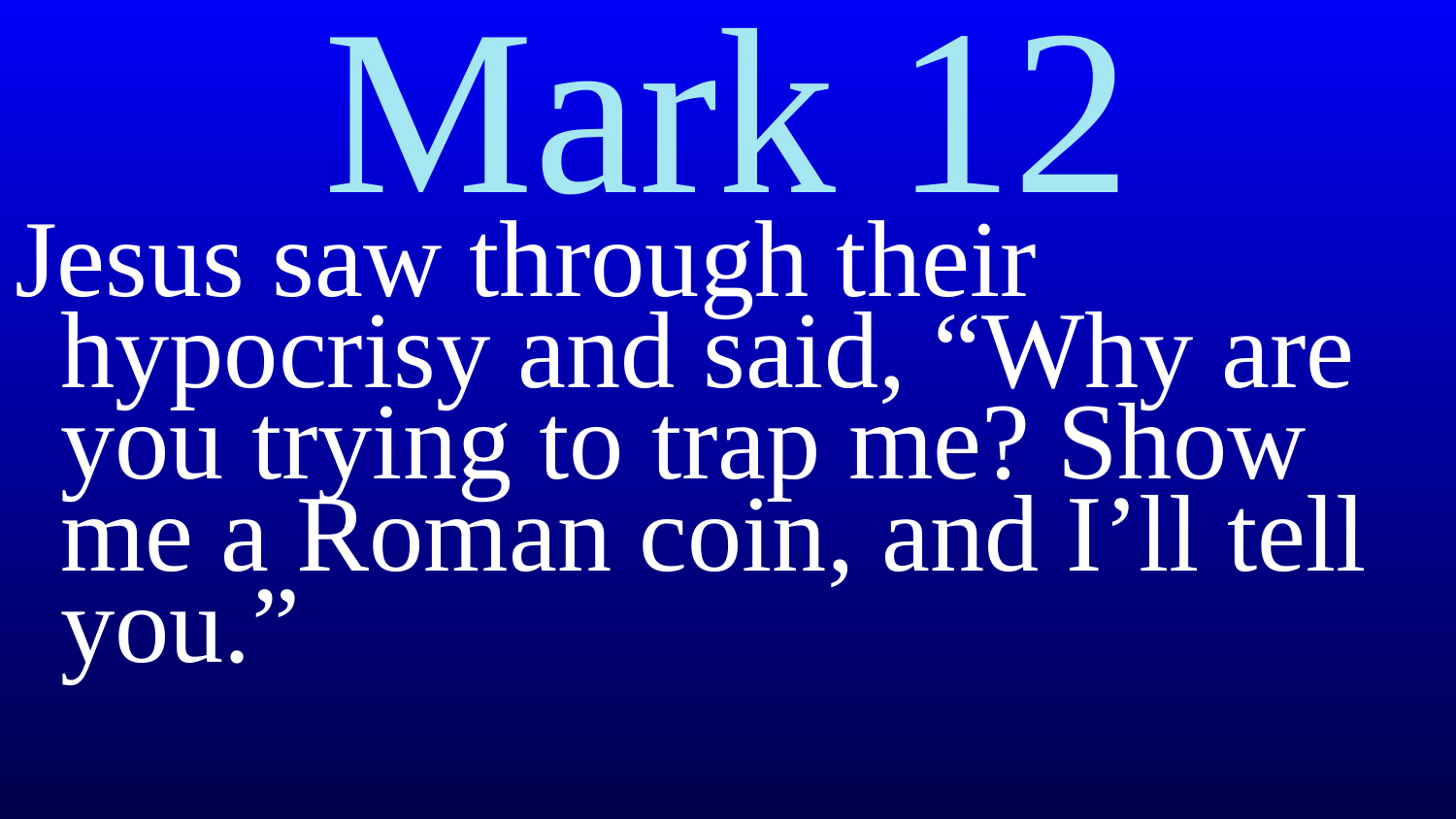

# Mark 12
Jesus saw through their hypocrisy and said, “Why are you trying to trap me? Show me a Roman coin, and I’ll tell you.”